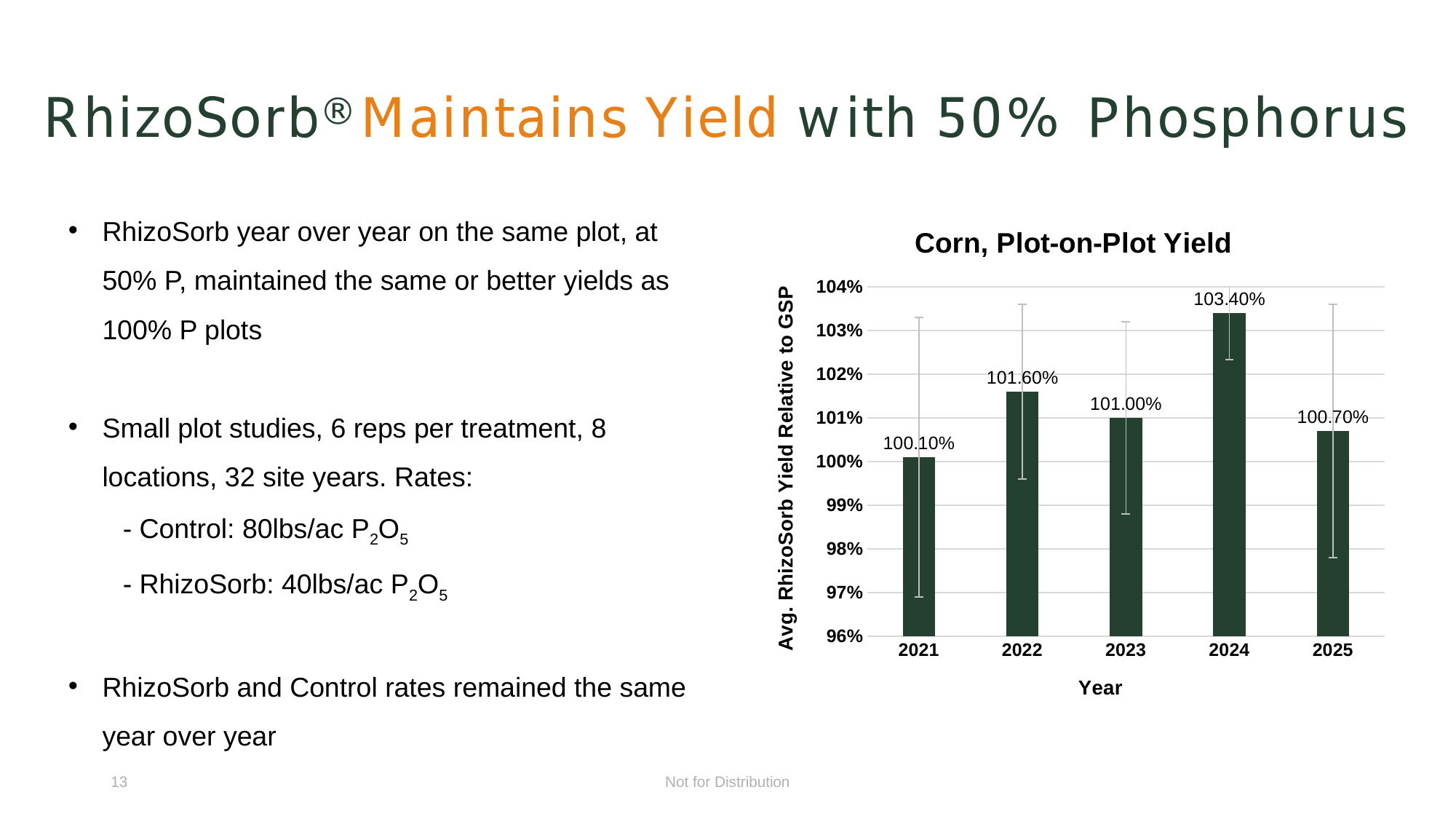

# RhizoSorb® Maintains Yield with 50% Phosphorus
RhizoSorb year over year on the same plot, at 50% P, maintained the same or better yields as 100% P plots

Small plot studies, 6 reps per treatment, 8 locations, 32 site years. Rates:
- Control: 80lbs/ac P2O5
- RhizoSorb: 40lbs/ac P2O5

RhizoSorb and Control rates remained the same year over year

### Chart: Corn, Plot-on-Plot Yield

| Category | Yield |
|---|---|
| 2021 | 1.001 |
| 2022 | 1.016 |
| 2023 | 1.01 |
| 2024 | 1.034 |
| 2025 | 1.007 |
13
Not for Distribution